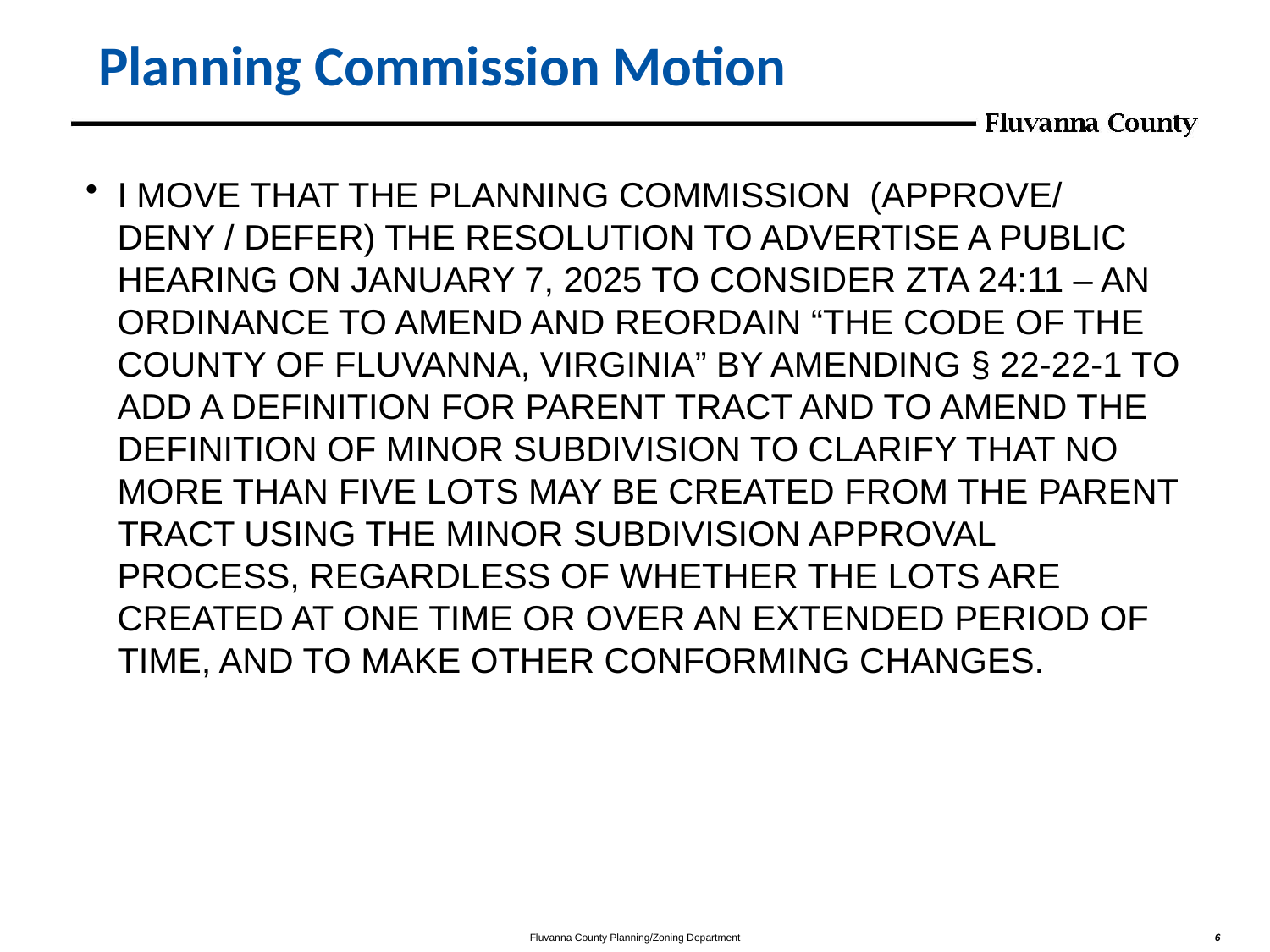

# Planning Commission Motion
I MOVE THAT THE PLANNING COMMISSION  (APPROVE/ DENY / DEFER) THE RESOLUTION TO ADVERTISE A PUBLIC HEARING ON JANUARY 7, 2025 TO CONSIDER ZTA 24:11 – AN ORDINANCE TO AMEND AND REORDAIN “THE CODE OF THE COUNTY OF FLUVANNA, VIRGINIA” BY AMENDING § 22-22-1 TO ADD A DEFINITION FOR PARENT TRACT AND TO AMEND THE DEFINITION OF MINOR SUBDIVISION TO CLARIFY THAT NO MORE THAN FIVE LOTS MAY BE CREATED FROM THE PARENT TRACT USING THE MINOR SUBDIVISION APPROVAL PROCESS, REGARDLESS OF WHETHER THE LOTS ARE CREATED AT ONE TIME OR OVER AN EXTENDED PERIOD OF TIME, AND TO MAKE OTHER CONFORMING CHANGES.